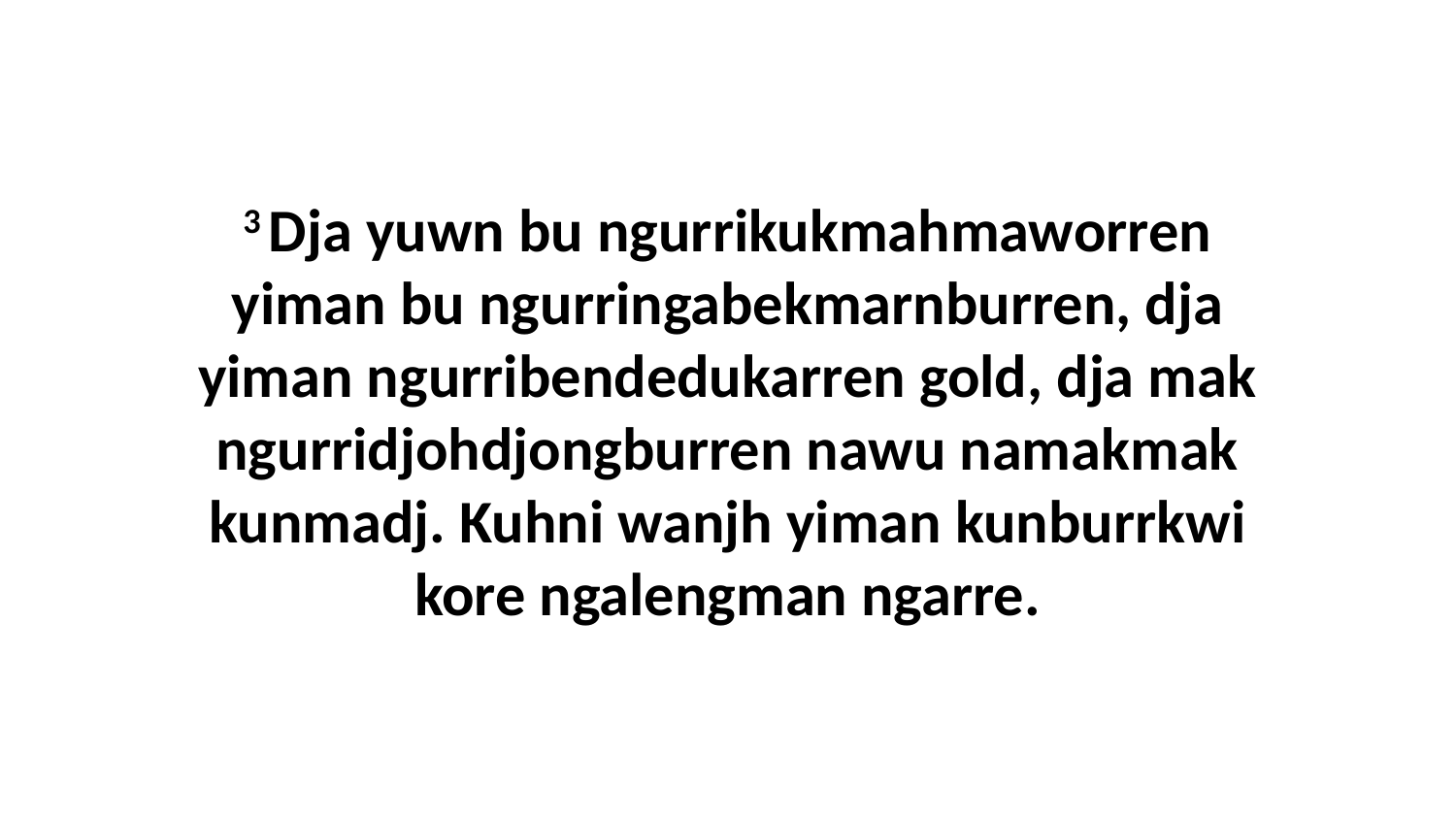

3 Dja yuwn bu ngurrikukmahmaworren yiman bu ngurringabekmarnburren, dja yiman ngurribendedukarren gold, dja mak ngurridjohdjongburren nawu namakmak kunmadj. Kuhni wanjh yiman kunburrkwi kore ngalengman ngarre.